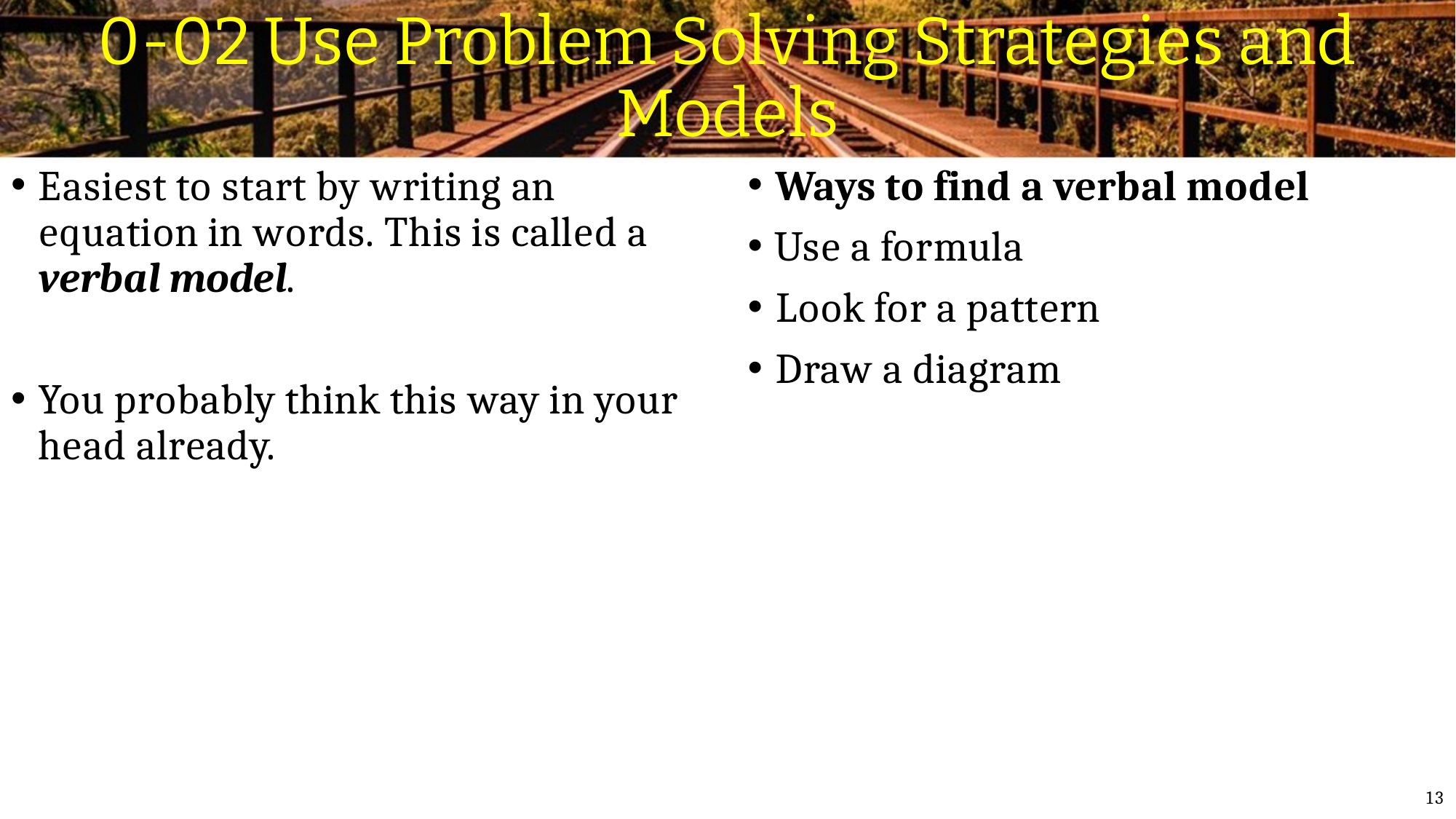

# 0-02 Use Problem Solving Strategies and Models
Easiest to start by writing an equation in words. This is called a verbal model.

You probably think this way in your head already.

Ways to find a verbal model
Use a formula
Look for a pattern
Draw a diagram

13